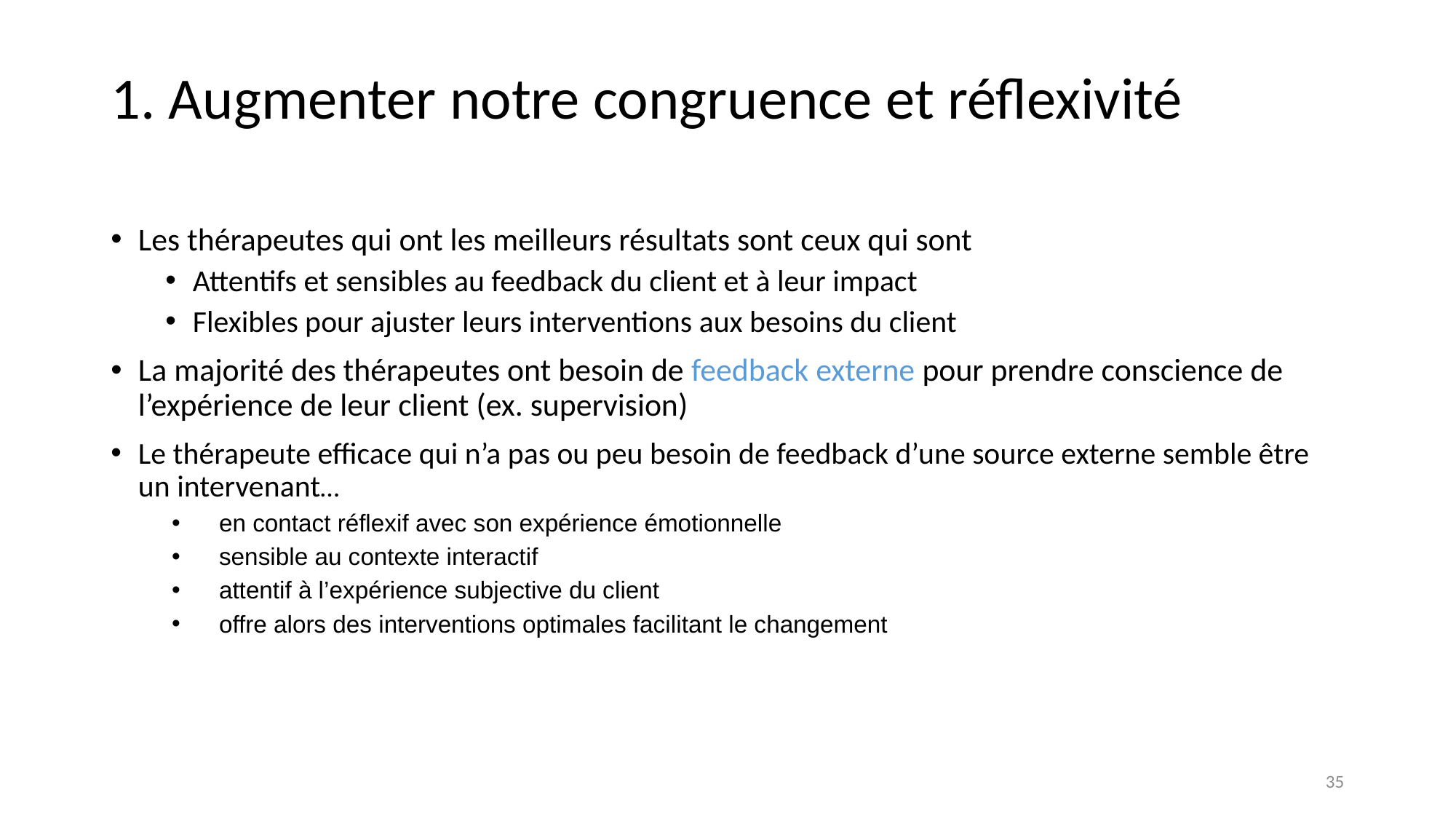

# 1. Augmenter notre congruence et réflexivité
Les thérapeutes qui ont les meilleurs résultats sont ceux qui sont
Attentifs et sensibles au feedback du client et à leur impact
Flexibles pour ajuster leurs interventions aux besoins du client
La majorité des thérapeutes ont besoin de feedback externe pour prendre conscience de l’expérience de leur client (ex. supervision)
Le thérapeute efficace qui n’a pas ou peu besoin de feedback d’une source externe semble être un intervenant…
en contact réflexif avec son expérience émotionnelle
sensible au contexte interactif
attentif à l’expérience subjective du client
offre alors des interventions optimales facilitant le changement
35